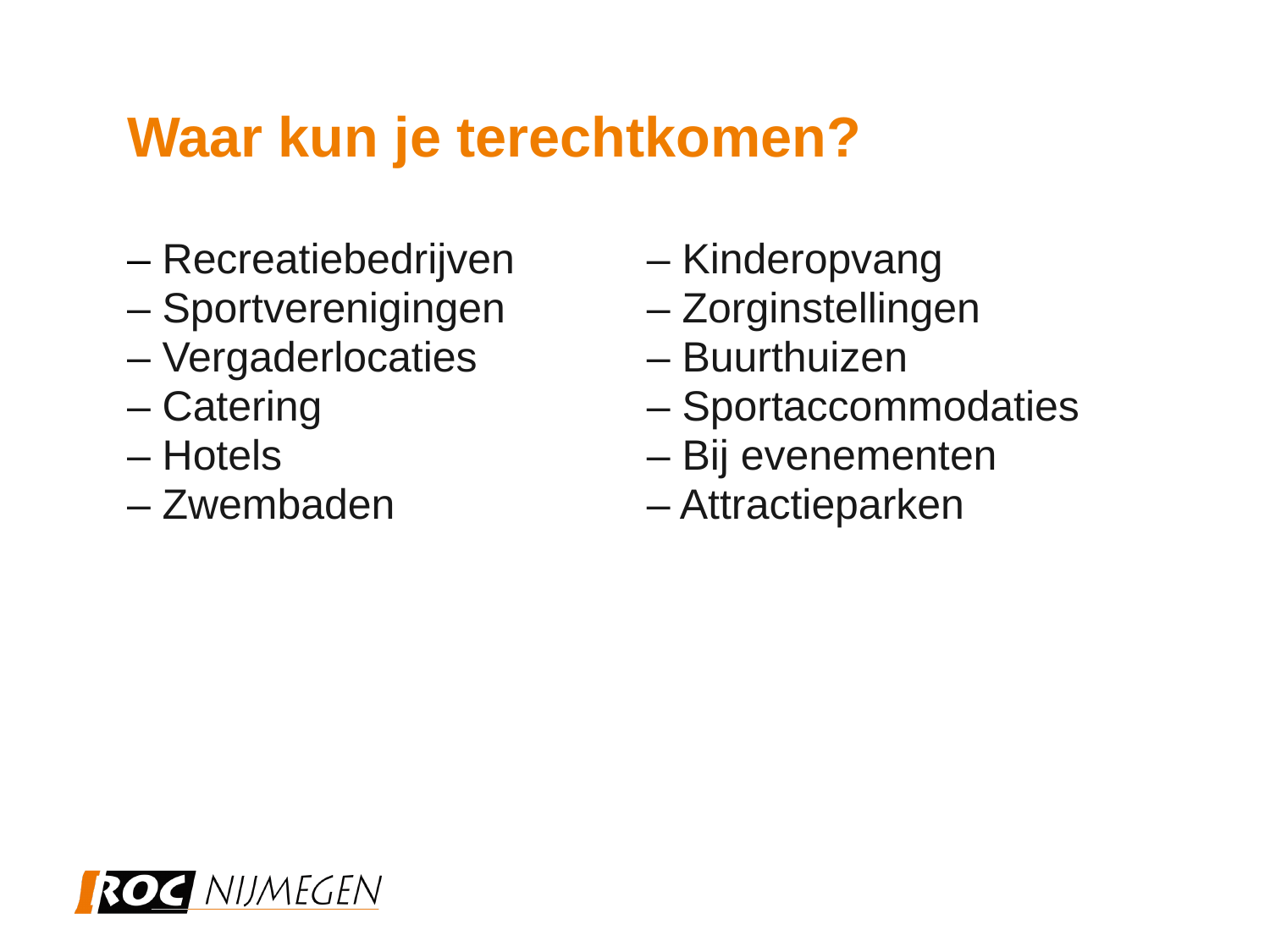

Waar kun je terechtkomen?

– Recreatiebedrijven	 – Kinderopvang
– Sportverenigingen 	 – Zorginstellingen
– Vergaderlocaties 		 – Buurthuizen
– Catering 			 – Sportaccommodaties
– Hotels 			 – Bij evenementen
– Zwembaden		 – Attractieparken